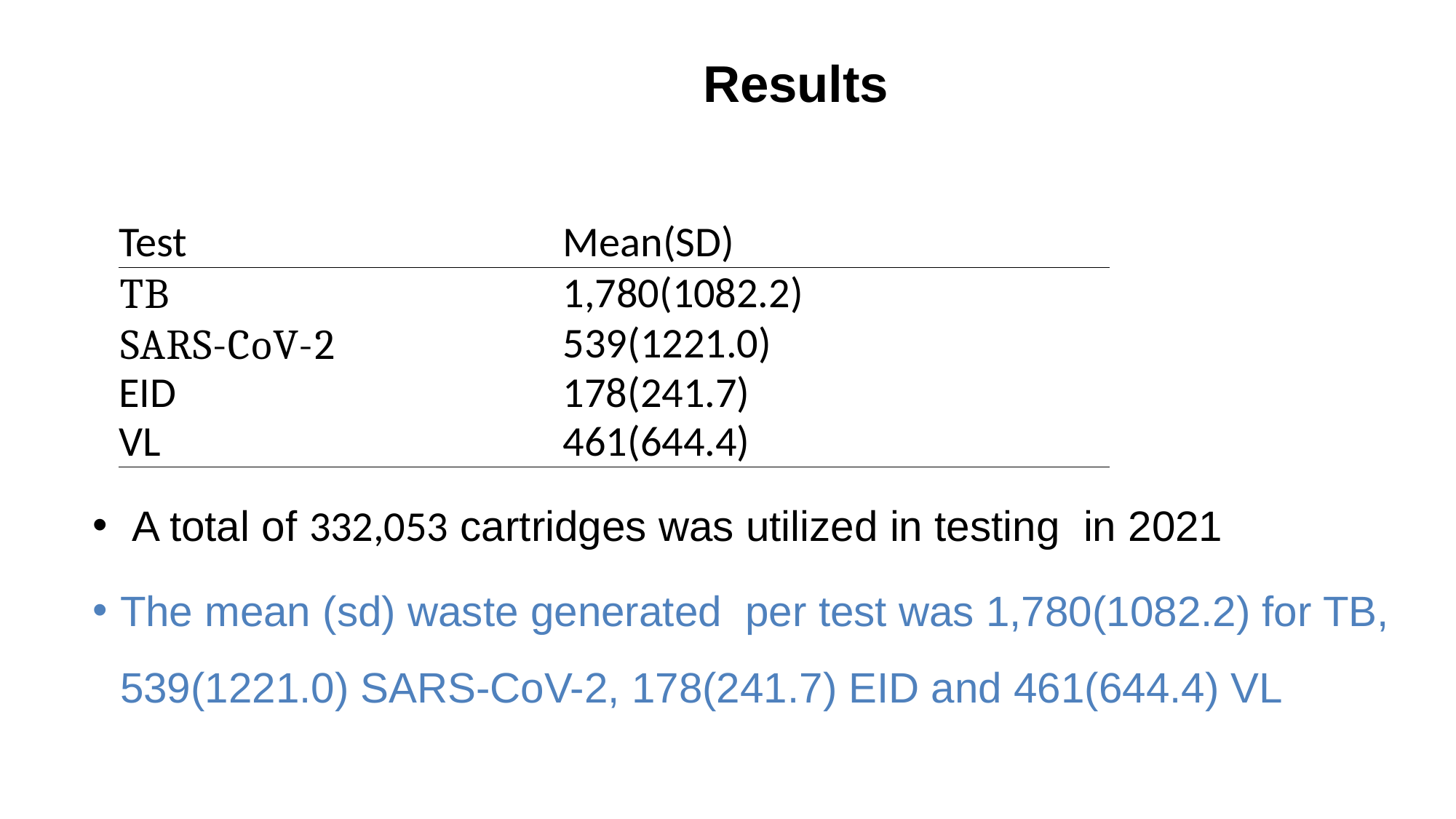

# Results

 A total of 332,053 cartridges was utilized in testing  in 2021
The mean (sd) waste generated  per test was 1,780(1082.2) for TB, 539(1221.0) SARS-CoV-2, 178(241.7) EID and 461(644.4) VL

| Test | Mean(SD) |
| --- | --- |
| TB | 1,780(1082.2) |
| SARS-CoV-2 | 539(1221.0) |
| EID | 178(241.7) |
| VL | 461(644.4) |